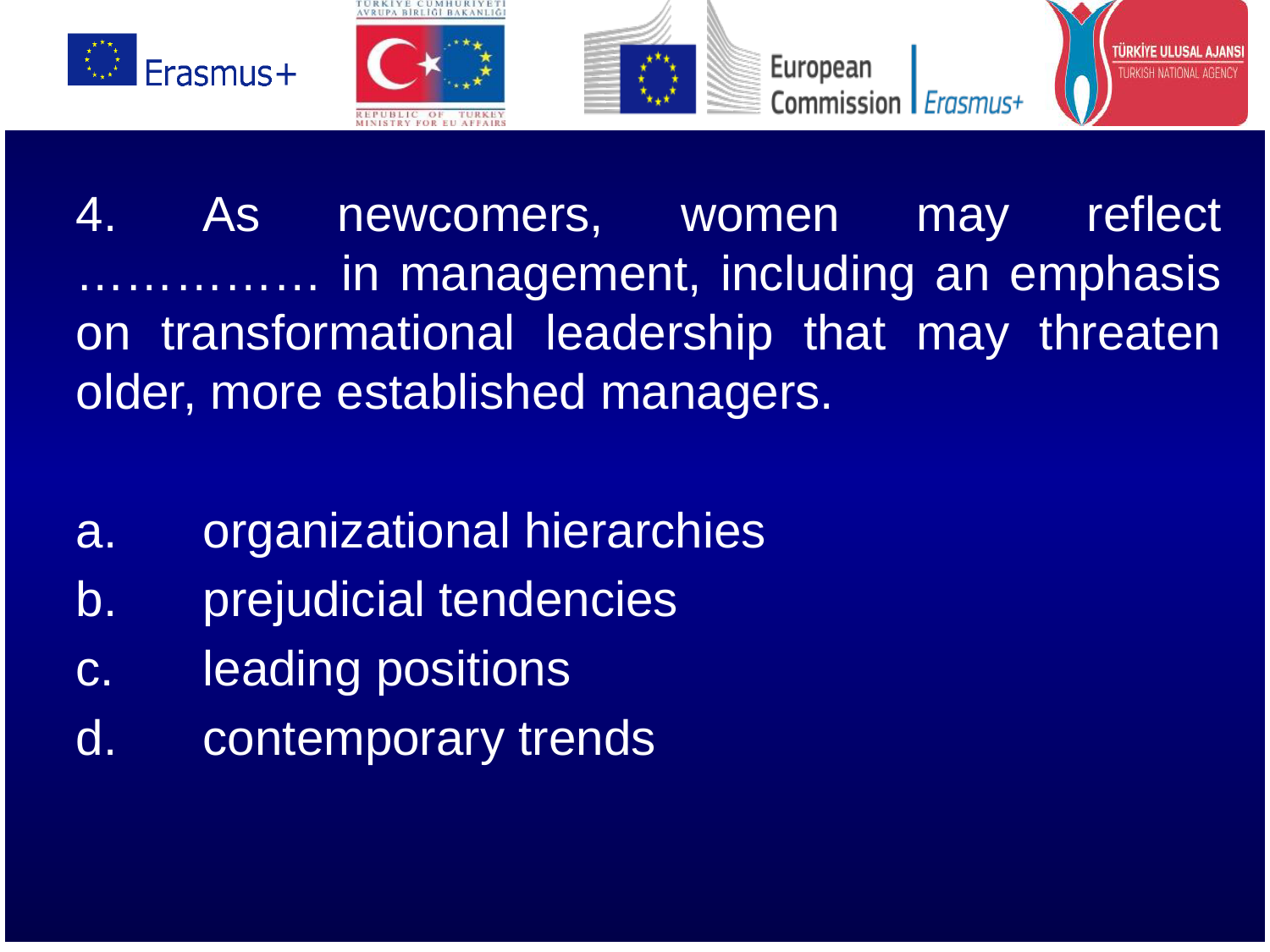

4.	As newcomers, women may reflect …………… in management, including an emphasis on transformational leadership that may threaten older, more established managers.

a.	organizational hierarchies
b.	prejudicial tendencies
c.	leading positions
d.	contemporary trends